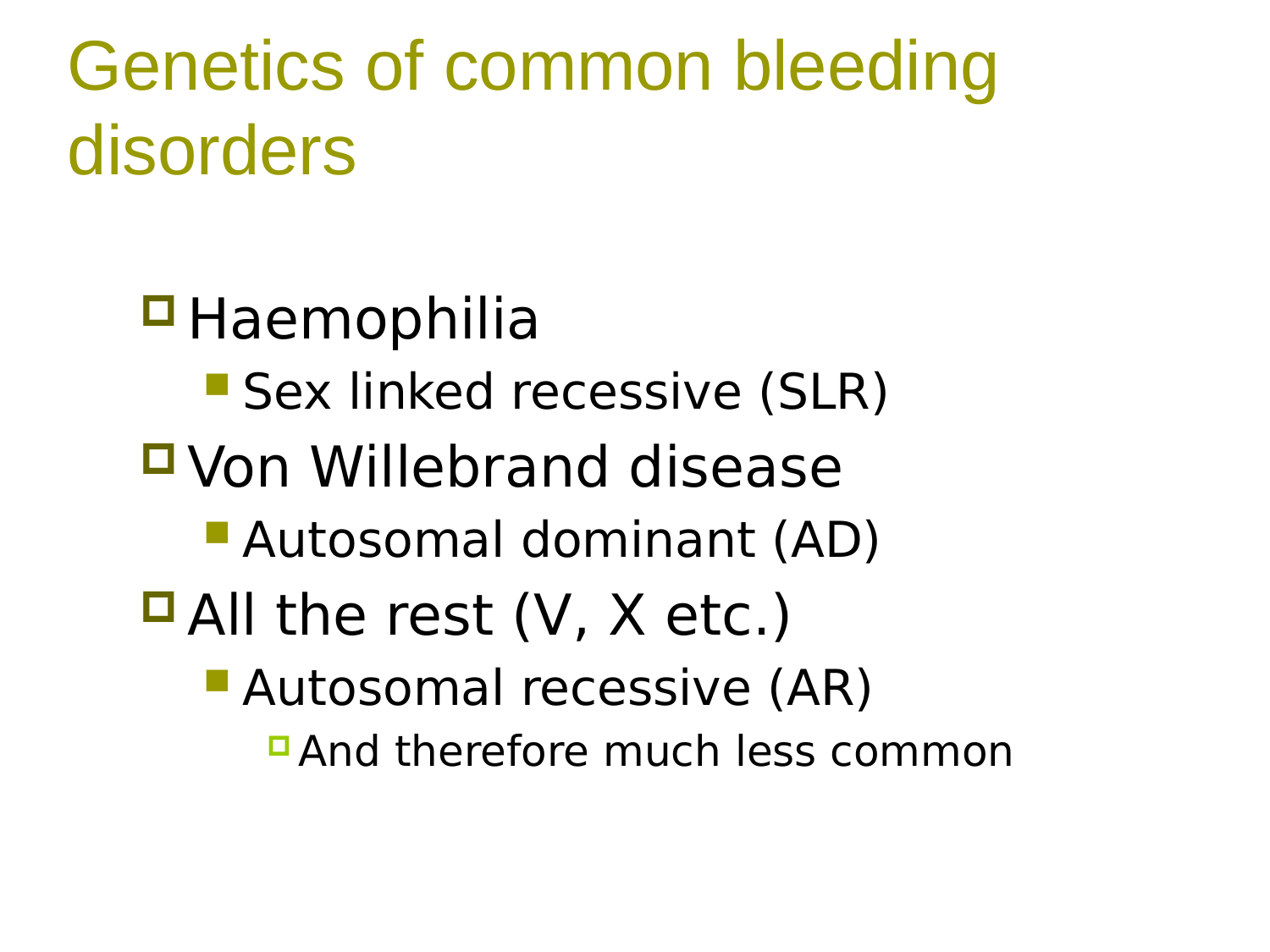

# Genetics of common bleeding disorders
Haemophilia
Sex linked recessive (SLR)
Von Willebrand disease
Autosomal dominant (AD)
All the rest (V, X etc.)
Autosomal recessive (AR)
And therefore much less common